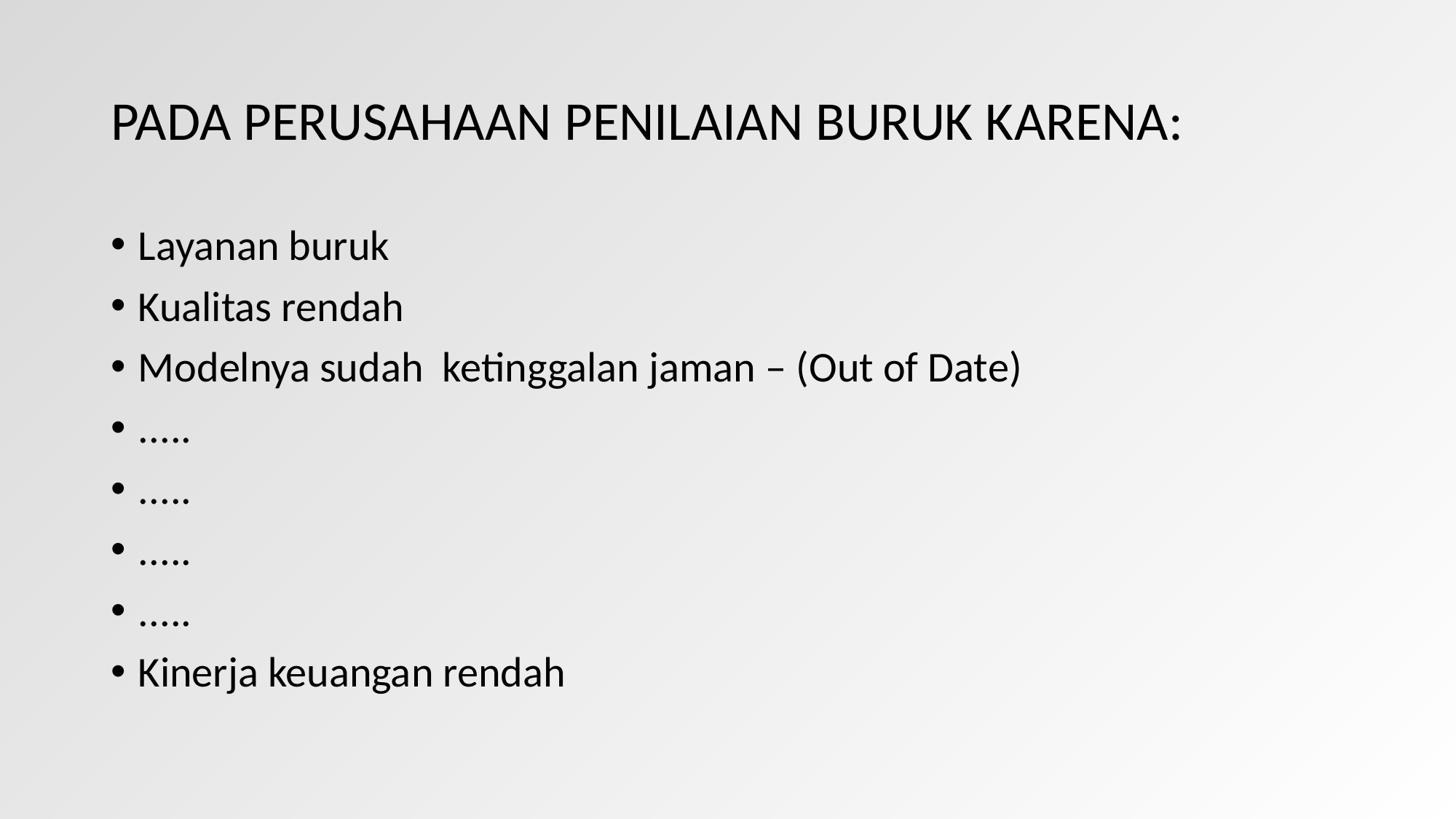

# PADA PERUSAHAAN PENILAIAN BURUK KARENA:
Layanan buruk
Kualitas rendah
Modelnya sudah  ketinggalan jaman – (Out of Date)
.....
.....
.....
.....
Kinerja keuangan rendah